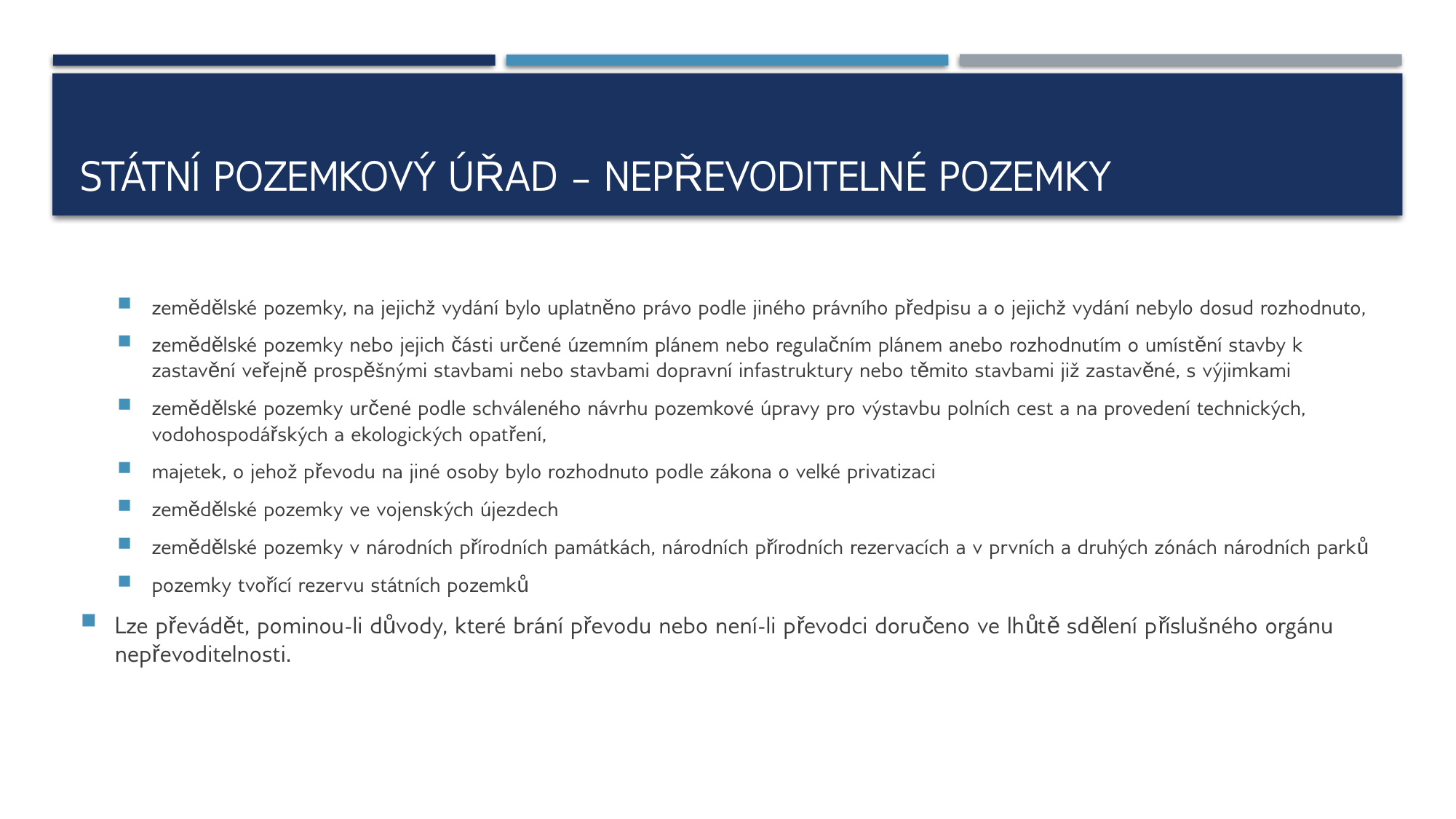

# Státní pozemkový úřad – nepřevoditelné pozemky
zemědělské pozemky, na jejichž vydání bylo uplatněno právo podle jiného právního předpisu a o jejichž vydání nebylo dosud rozhodnuto,
zemědělské pozemky nebo jejich části určené územním plánem nebo regulačním plánem anebo rozhodnutím o umístění stavby k zastavění veřejně prospěšnými stavbami nebo stavbami dopravní infastruktury nebo těmito stavbami již zastavěné, s výjimkami
zemědělské pozemky určené podle schváleného návrhu pozemkové úpravy pro výstavbu polních cest a na provedení technických, vodohospodářských a ekologických opatření,
majetek, o jehož převodu na jiné osoby bylo rozhodnuto podle zákona o velké privatizaci
zemědělské pozemky ve vojenských újezdech
zemědělské pozemky v národních přírodních památkách, národních přírodních rezervacích a v prvních a druhých zónách národních parků
pozemky tvořící rezervu státních pozemků
Lze převádět, pominou-li důvody, které brání převodu nebo není-li převodci doručeno ve lhůtě sdělení příslušného orgánu  nepřevoditelnosti.